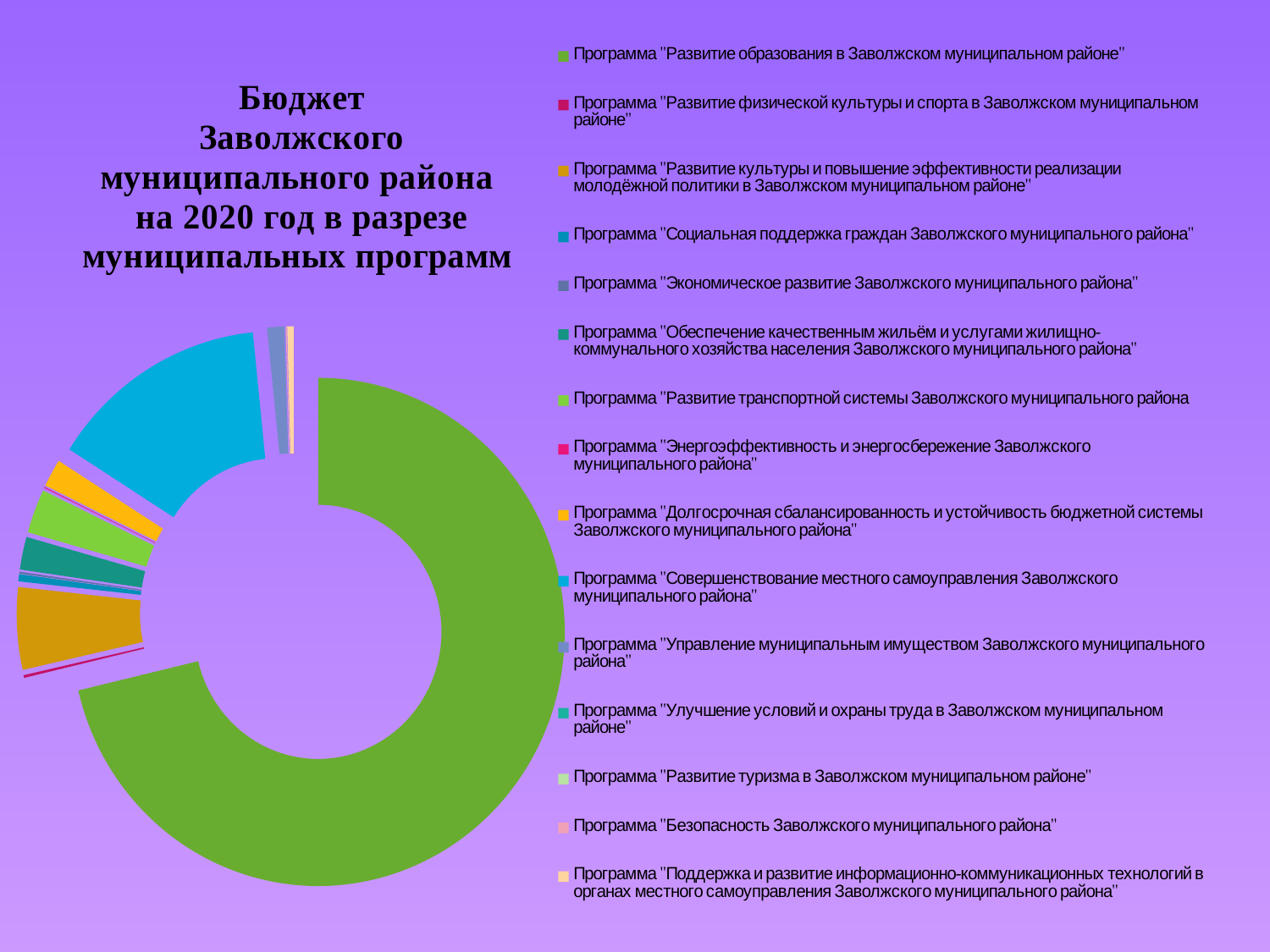

### Chart

| Category | Продажи |
|---|---|
| Программа "Развитие образования в Заволжском муниципальном районе" | 189695.8 |
| Программа "Развитие физической культуры и спорта в Заволжском муниципальном районе" | 452.7 |
| Программа "Развитие культуры и повышение эффективности реализации молодёжной политики в Заволжском муниципальном районе" | 13910.0 |
| Программа "Социальная поддержка граждан Заволжского муниципального района" | 1214.6 |
| Программа "Экономическое развитие Заволжского муниципального района" | 320.0 |
| Программа "Обеспечение качественным жильём и услугами жилищно-коммунального хозяйства населения Заволжского муниципального района" | 5540.1 |
| Программа "Развитие транспортной системы Заволжского муниципального района | 7441.4 |
| Программа "Энергоэффективность и энергосбережение Заволжского муниципального района" | 147.0 |
| Программа "Долгосрочная сбалансированность и устойчивость бюджетной системы Заволжского муниципального района" | 4703.7 |
| Программа "Совершенствование местного самоуправления Заволжского муниципального района" | 38331.4 |
| Программа "Управление муниципальным имуществом Заволжского муниципального района" | 2996.3 |
| Программа "Улучшение условий и охраны труда в Заволжском муниципальном районе" | 12.3 |
| Программа "Развитие туризма в Заволжском муниципальном районе" | None |
| Программа "Безопасность Заволжского муниципального района" | 185.8 |
| Программа "Поддержка и развитие информационно-коммуникационных технологий в органах местного самоуправления Заволжского муниципального района"
 | 1108.1 |